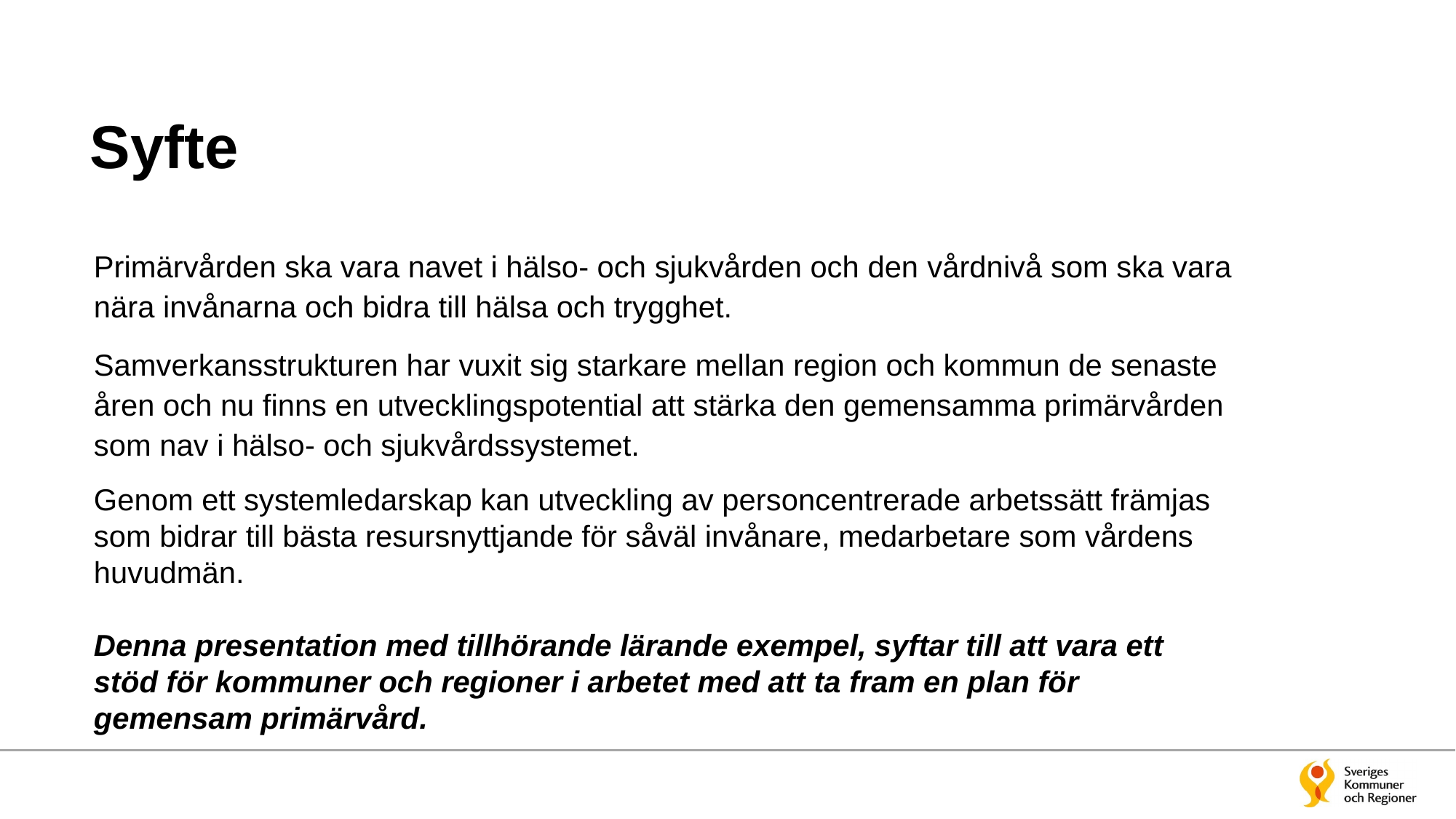

# Syfte
Primärvården ska vara navet i hälso- och sjukvården och den vårdnivå som ska vara nära invånarna och bidra till hälsa och trygghet.
Samverkansstrukturen har vuxit sig starkare mellan region och kommun de senaste åren och nu finns en utvecklingspotential att stärka den gemensamma primärvården som nav i hälso- och sjukvårdssystemet.
Genom ett systemledarskap kan utveckling av personcentrerade arbetssätt främjas som bidrar till bästa resursnyttjande för såväl invånare, medarbetare som vårdens huvudmän.
Denna presentation med tillhörande lärande exempel, syftar till att vara ett stöd för kommuner och regioner i arbetet med att ta fram en plan för gemensam primärvård.